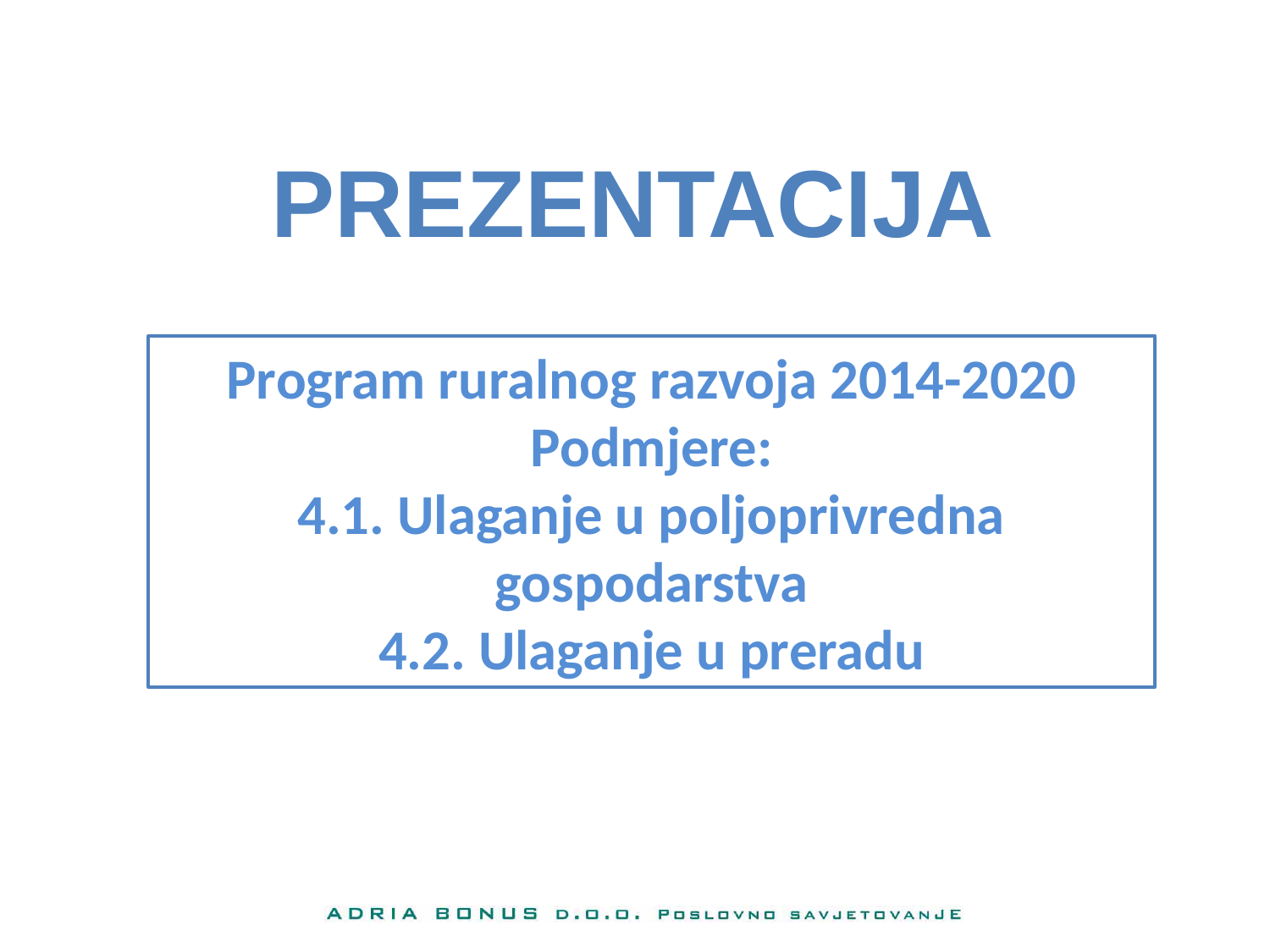

Prezentacija
Program ruralnog razvoja 2014-2020
Podmjere:
4.1. Ulaganje u poljoprivredna gospodarstva
4.2. Ulaganje u preradu